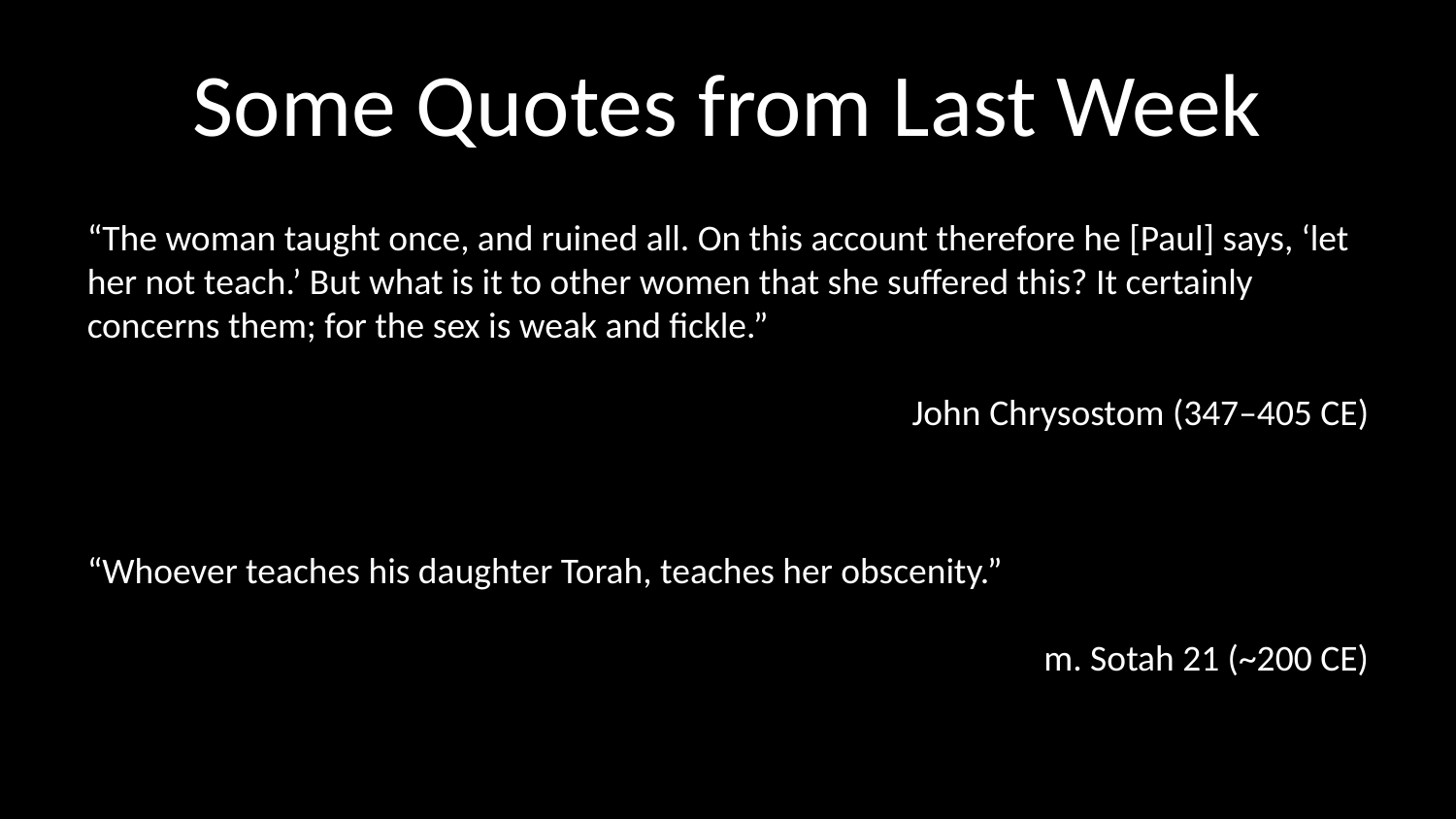

# Some Quotes from Last Week
“The woman taught once, and ruined all. On this account therefore he [Paul] says, ‘let her not teach.’ But what is it to other women that she suffered this? It certainly concerns them; for the sex is weak and fickle.”

John Chrysostom (347–405 CE)
“Whoever teaches his daughter Torah, teaches her obscenity.”

m. Sotah 21 (~200 CE)